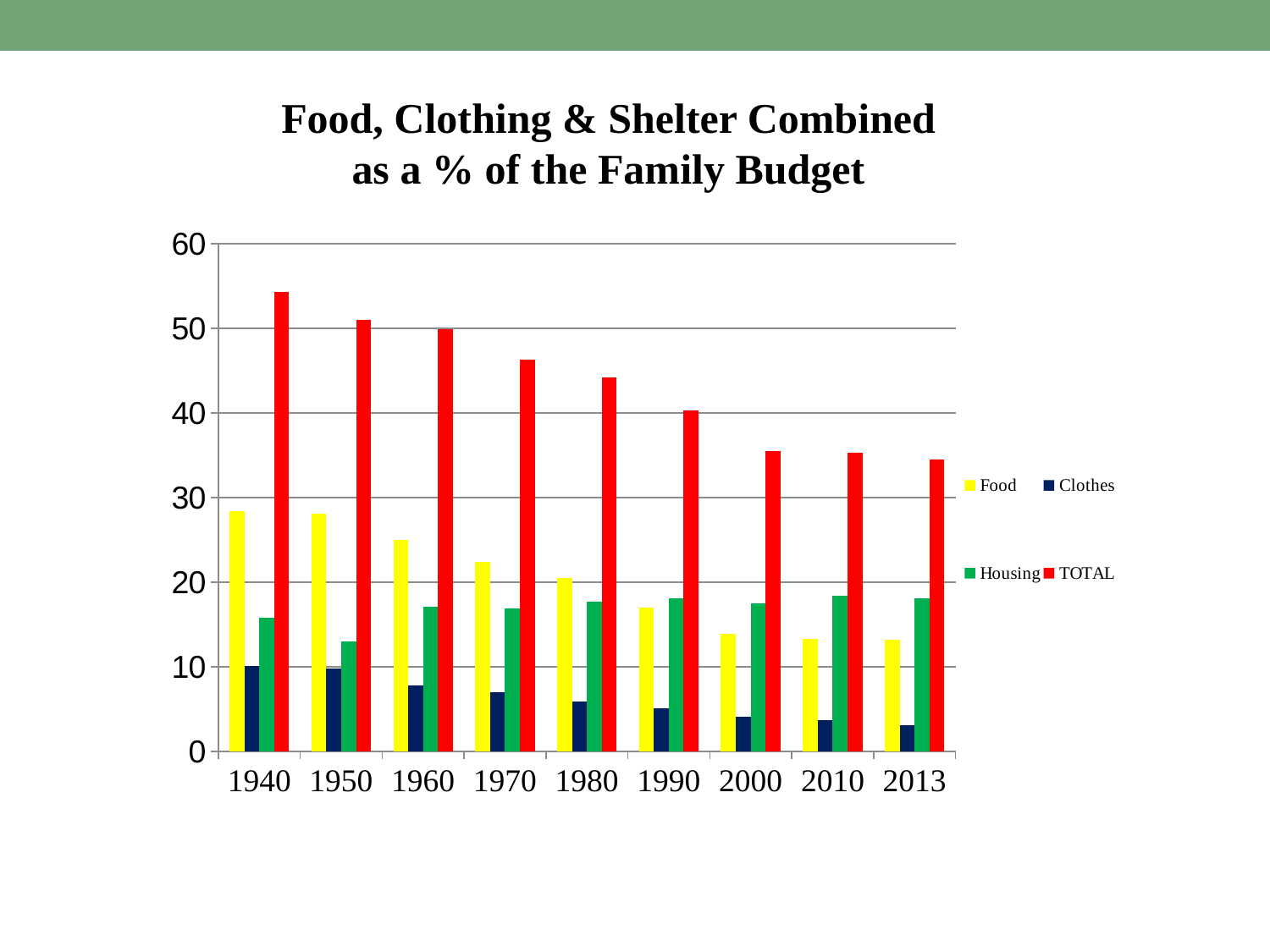

Food, Clothing & Shelter Combined as a % of the Family Budget

### Chart

| Category | Food | Clothes | Housing | TOTAL |
|---|---|---|---|---|
| 1940 | 28.47 | 10.1 | 15.85000000000001 | 54.32 |
| 1950 | 28.15000000000002 | 9.83 | 13.06 | 51.04 |
| 1960 | 25.05 | 7.81 | 17.09 | 49.95 |
| 1970 | 22.38 | 7.02 | 16.88 | 46.28 |
| 1980 | 20.55 | 5.87 | 17.76 | 44.19000000000001 |
| 1990 | 17.05 | 5.09 | 18.16 | 40.300000000000004 |
| 2000 | 13.870000000000006 | 4.1099999999999985 | 17.55 | 35.53 |
| 2010 | 13.28 | 3.68 | 18.37 | 35.33 |
| 2013 | 13.22 | 3.16 | 18.1 | 34.480000000000004 |